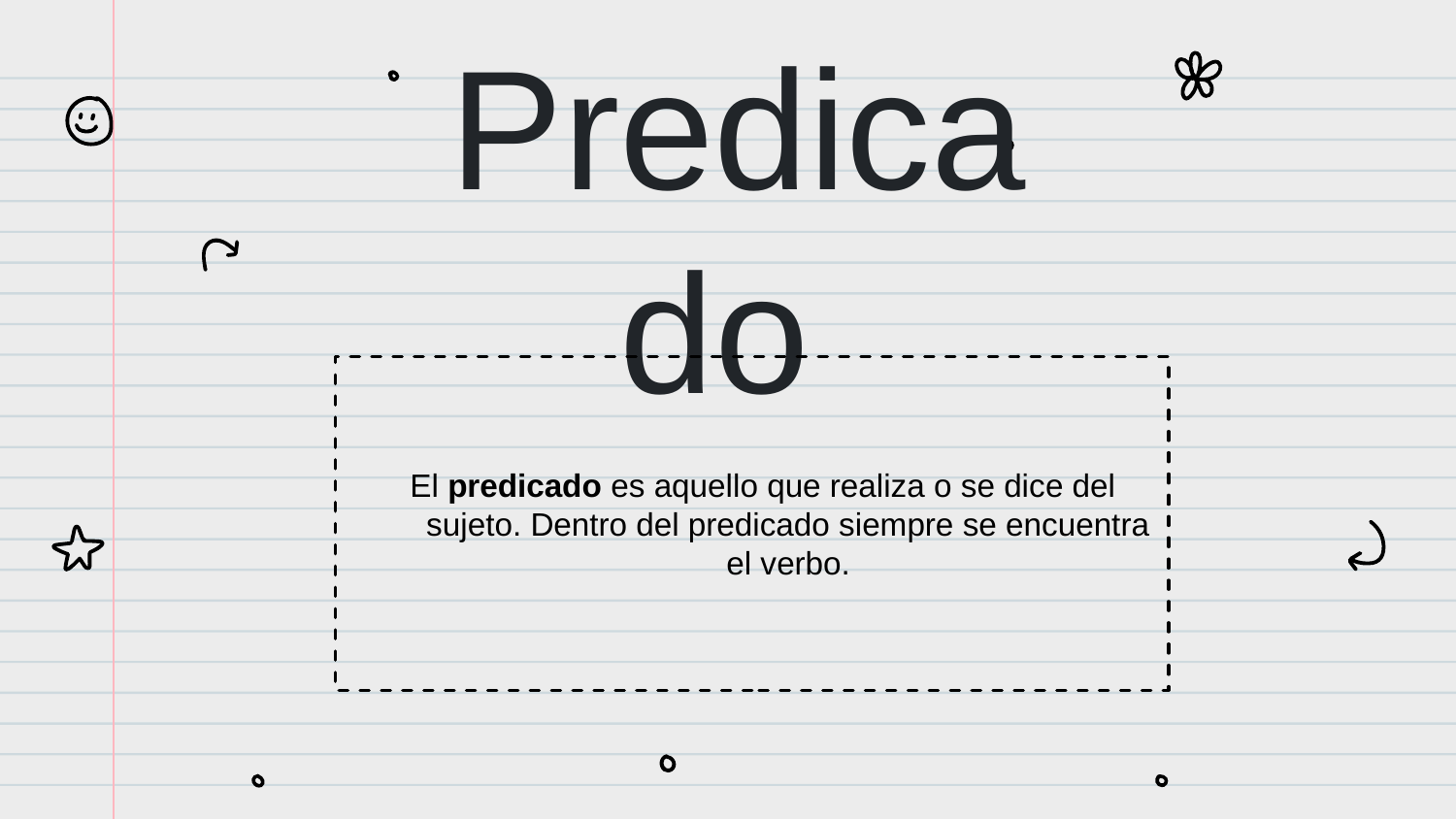

# Predicado
El predicado es aquello que realiza o se dice del sujeto. Dentro del predicado siempre se encuentra el verbo.